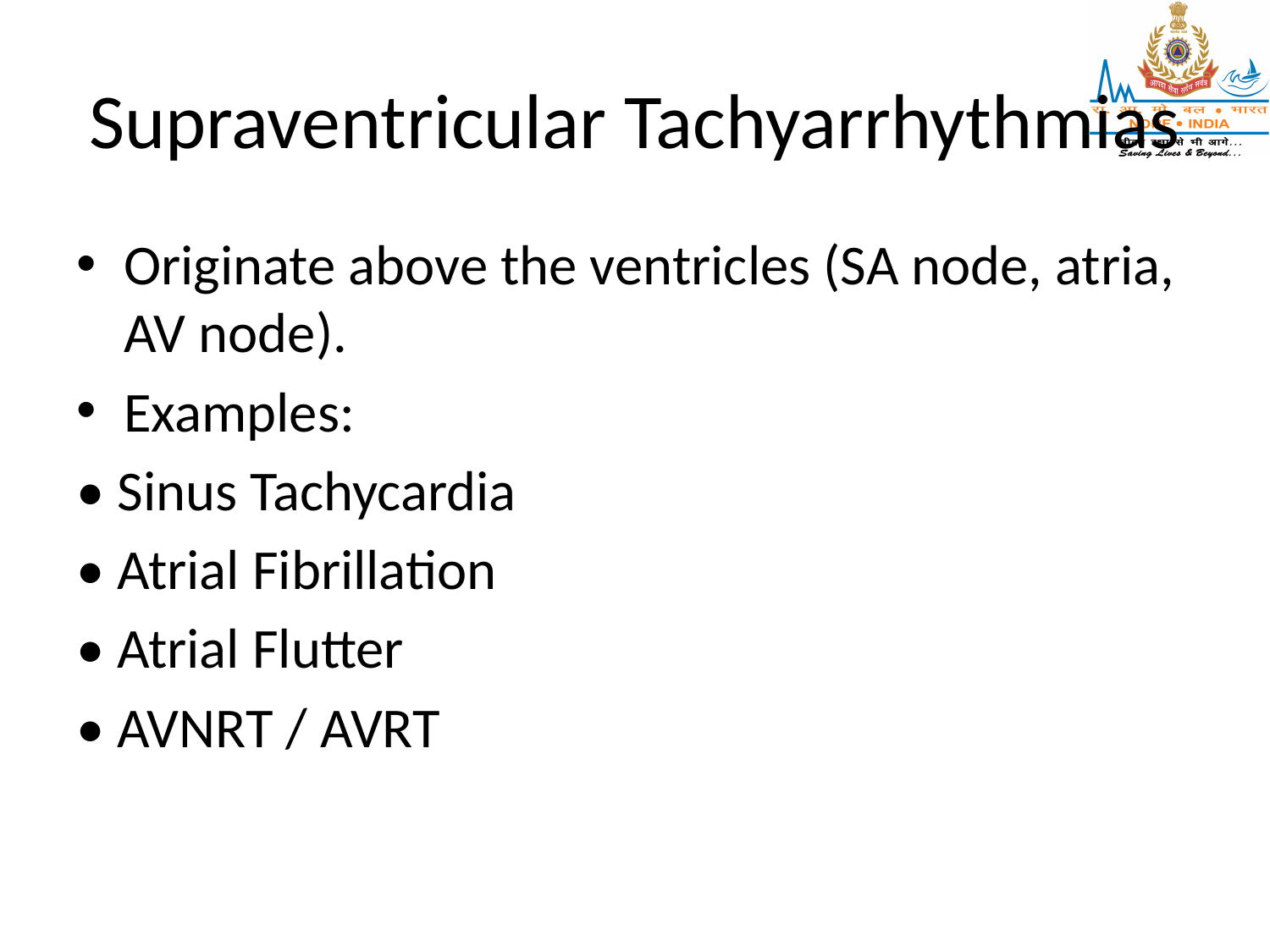

# Supraventricular Tachyarrhythmias
Originate above the ventricles (SA node, atria, AV node).
Examples:
• Sinus Tachycardia
• Atrial Fibrillation
• Atrial Flutter
• AVNRT / AVRT